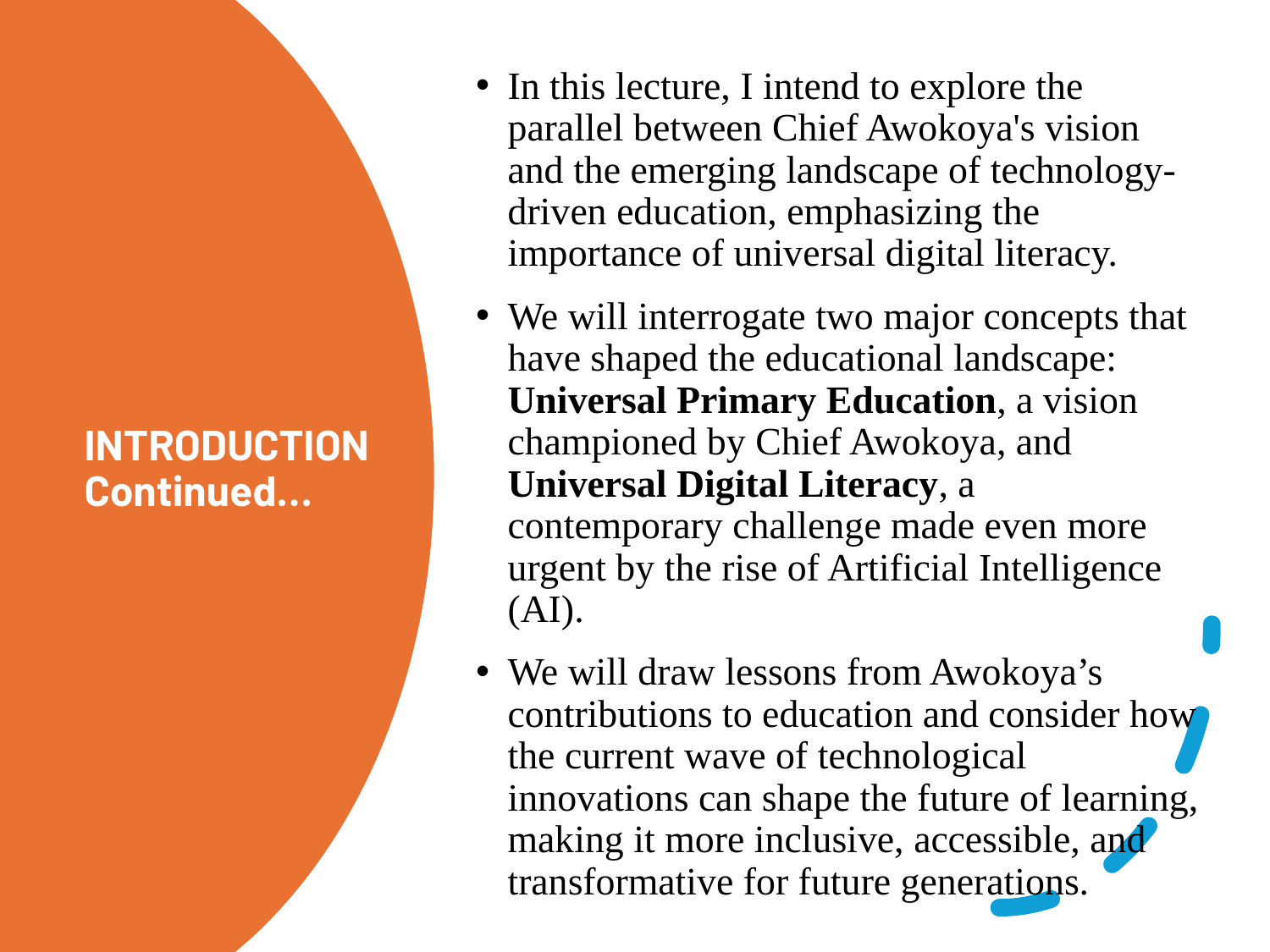

In this lecture, I intend to explore the parallel between Chief Awokoya's vision and the emerging landscape of technology-driven education, emphasizing the importance of universal digital literacy.
We will interrogate two major concepts that have shaped the educational landscape: Universal Primary Education, a vision championed by Chief Awokoya, and Universal Digital Literacy, a contemporary challenge made even more urgent by the rise of Artificial Intelligence (AI).
We will draw lessons from Awokoya’s contributions to education and consider how the current wave of technological innovations can shape the future of learning, making it more inclusive, accessible, and transformative for future generations.
# INTRODUCTION Continued…